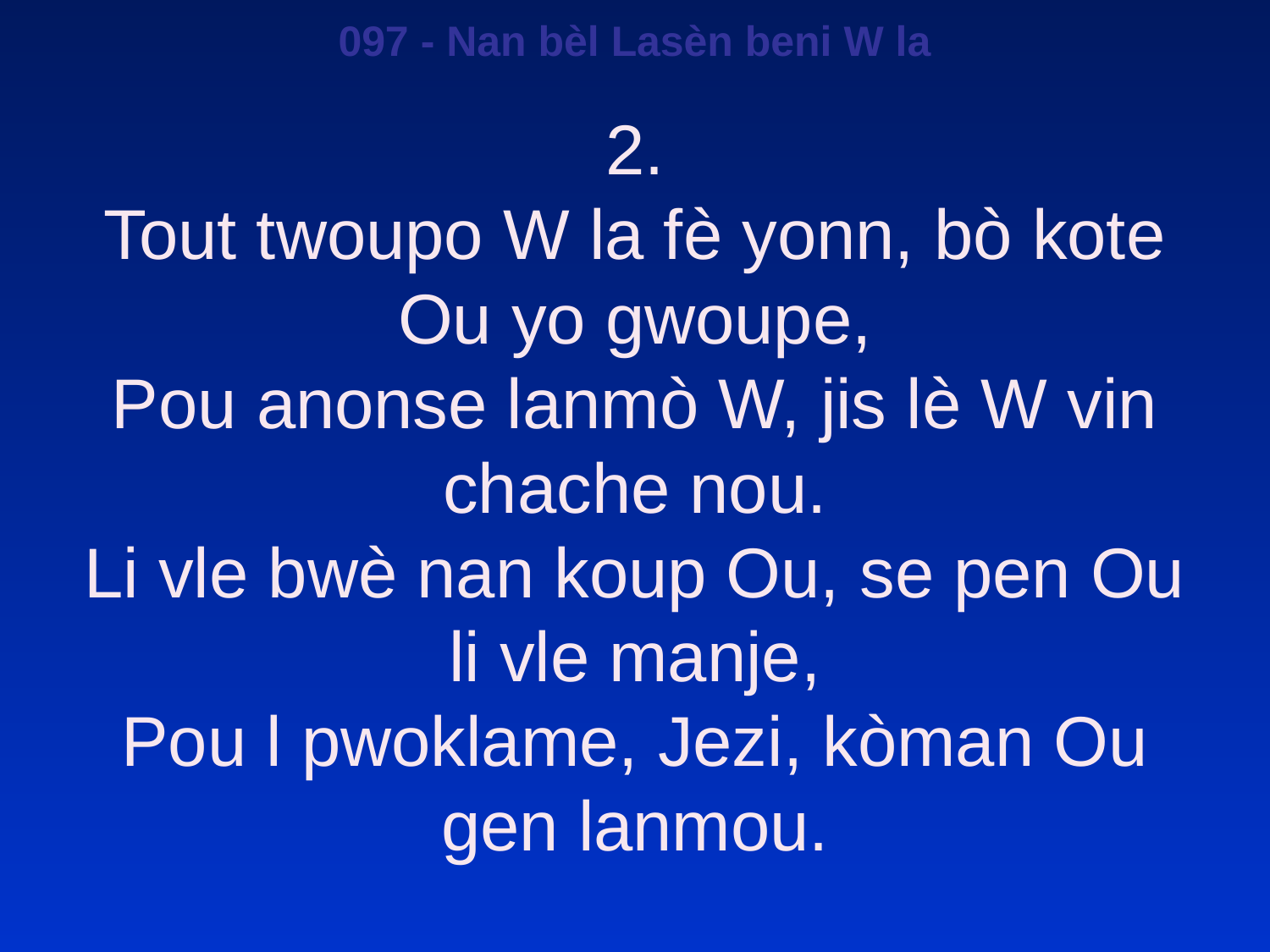

097 - Nan bèl Lasèn beni W la
2.
Tout twoupo W la fè yonn, bò kote Ou yo gwoupe,
Pou anonse lanmò W, jis lè W vin chache nou.
Li vle bwè nan koup Ou, se pen Ou li vle manje,
Pou l pwoklame, Jezi, kòman Ou gen lanmou.